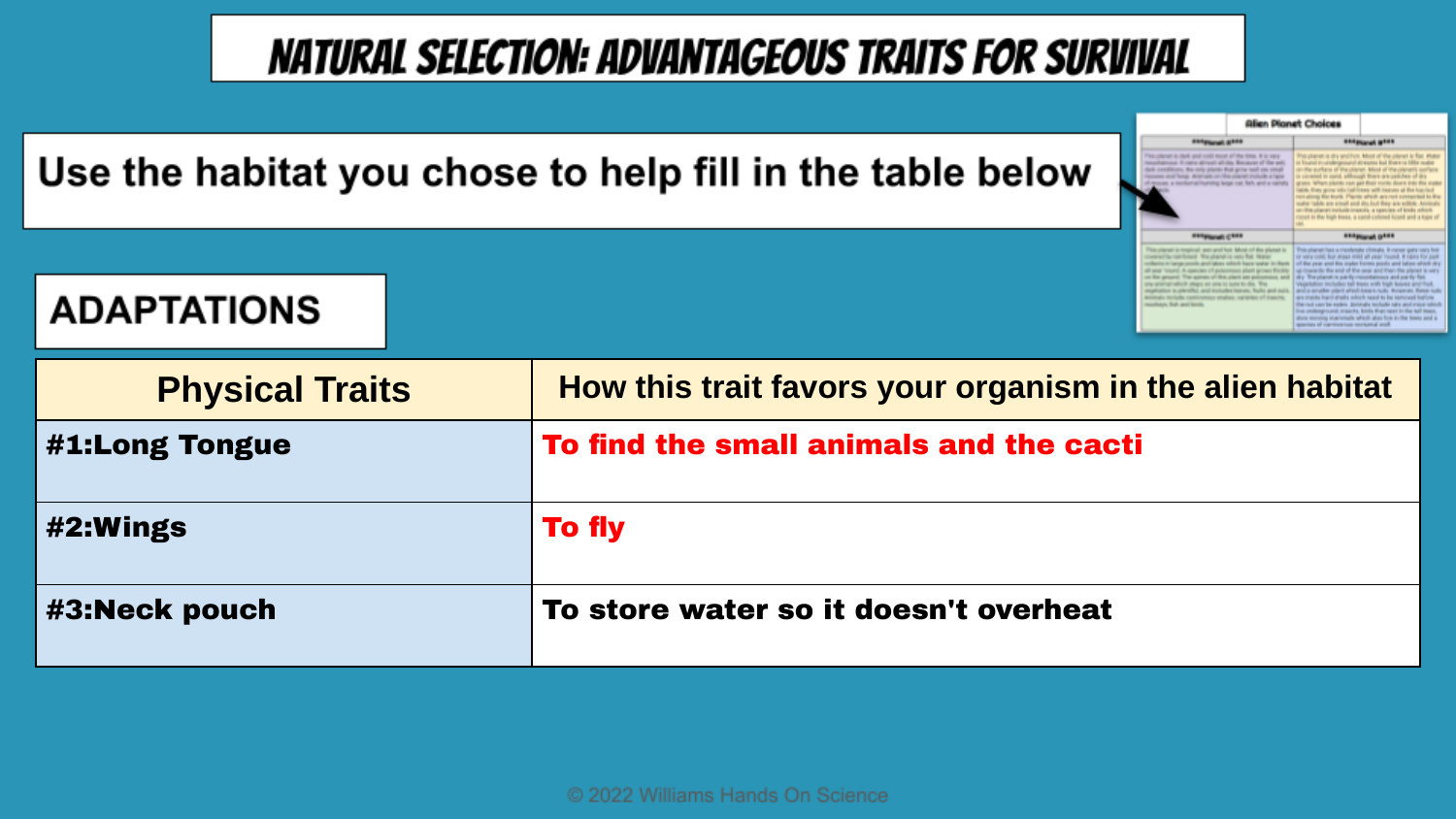

| Physical Traits | How this trait favors your organism in the alien habitat |
| --- | --- |
| #1:Long Tongue | To find the small animals and the cacti |
| #2:Wings | To fly |
| #3:Neck pouch | To store water so it doesn't overheat |